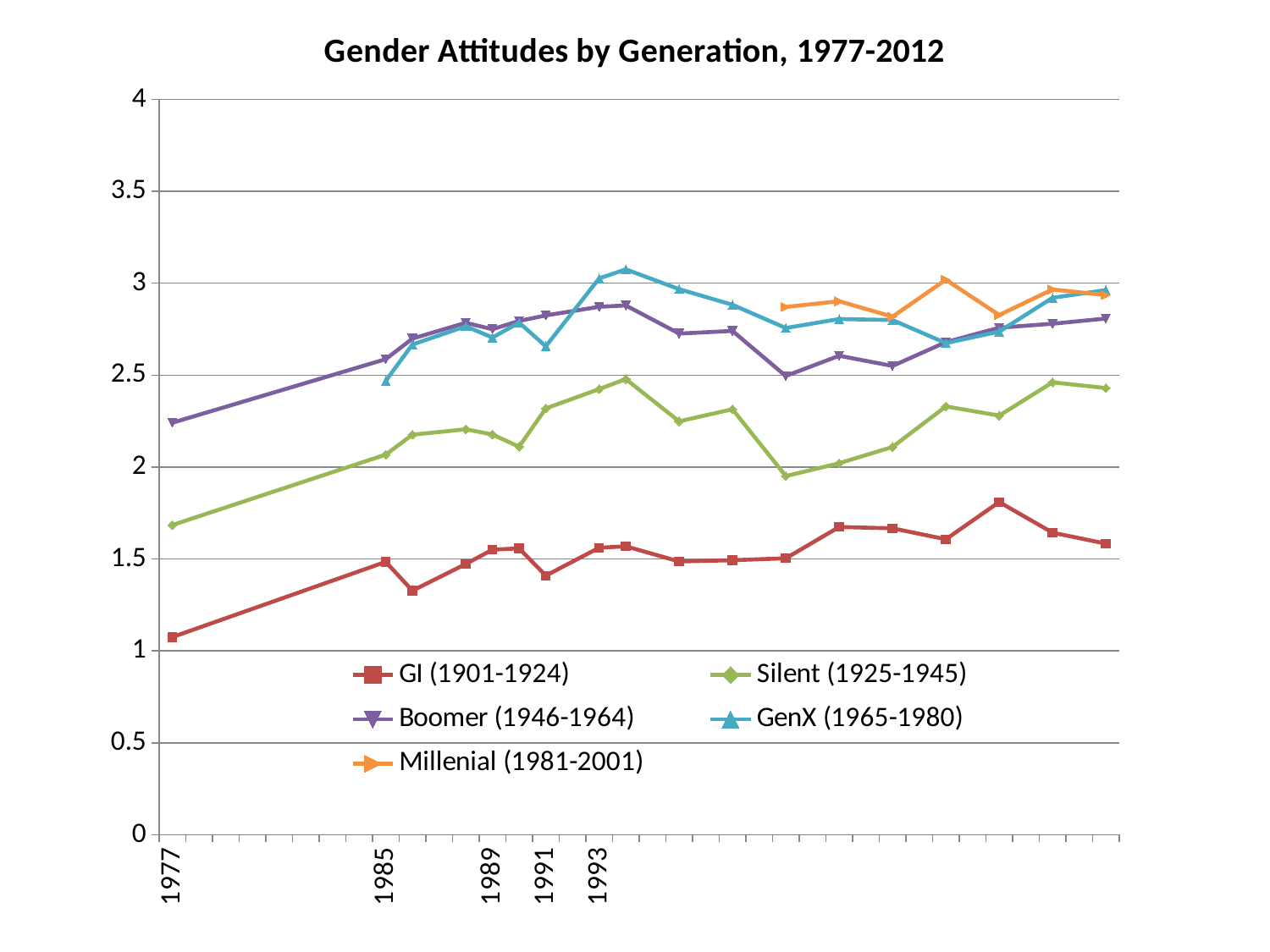

### Chart: Gender Attitudes by Generation, 1977-2012

| Category | GI (1901-1924) | Silent (1925-1945) | Boomer (1946-1964) | GenX (1965-1980) | Millenial (1981-2001) |
|---|---|---|---|---|---|
| 1977 | 1.075 | 1.6846 | 2.2413 | None | None |
|  | None | None | None | None | None |
|  | None | None | None | None | None |
|  | None | None | None | None | None |
|  | None | None | None | None | None |
|  | None | None | None | None | None |
|  | None | None | None | None | None |
|  | None | None | None | None | None |
| 1985 | 1.4841 | 2.0677 | 2.587100000000001 | 2.4694 | None |
| 1986 | 1.3272999999999995 | 2.1759999999999997 | 2.6988 | 2.6667 | None |
|  | None | None | None | None | None |
| 1988 | 1.4725999999999995 | 2.2056 | 2.7849 | 2.766 | None |
| 1989 | 1.5506 | 2.1771 | 2.75 | 2.7048 | None |
| 1990 | 1.5575999999999997 | 2.1107 | 2.7949 | 2.7857 | None |
| 1991 | 1.4090999999999996 | 2.3188999999999993 | 2.8249999999999997 | 2.6573 | None |
|  | None | None | None | None | None |
| 1993 | 1.5609999999999995 | 2.4241 | 2.871999999999999 | 3.0265 | None |
| 1994 | 1.5687 | 2.4785999999999997 | 2.879199999999999 | 3.0755999999999997 | None |
|  | None | None | None | None | None |
| 1996 | 1.4863 | 2.2489 | 2.7262 | 2.968 | None |
|  | None | None | None | None | None |
| 1998 | 1.4930999999999996 | 2.314799999999999 | 2.7406 | 2.882799999999999 | None |
|  | None | None | None | None | None |
| 2000 | 1.5033999999999996 | 1.951 | 2.495399999999999 | 2.7565 | 2.870999999999999 |
|  | None | None | None | None | None |
| 2002 | 1.6738999999999995 | 2.0208 | 2.6056 | 2.8053999999999997 | 2.902399999999999 |
|  | None | None | None | None | None |
| 2004 | 1.6667 | 2.1093 | 2.5502 | 2.8 | 2.818199999999999 |
|  | None | None | None | None | None |
| 2006 | 1.6071 | 2.329999999999999 | 2.6794 | 2.6743 | 3.0191999999999997 |
|  | None | None | None | None | None |
| 2008 | 1.8094999999999997 | 2.2802000000000002 | 2.7582 | 2.7371 | 2.827 |
|  | None | None | None | None | None |
| 2010 | 1.6429 | 2.4609 | 2.7797 | 2.921 | 2.966299999999999 |
|  | None | None | None | None | None |
| 2012 | 1.5832999999999995 | 2.4299999999999997 | 2.8081 | 2.962699999999999 | 2.9354999999999993 |